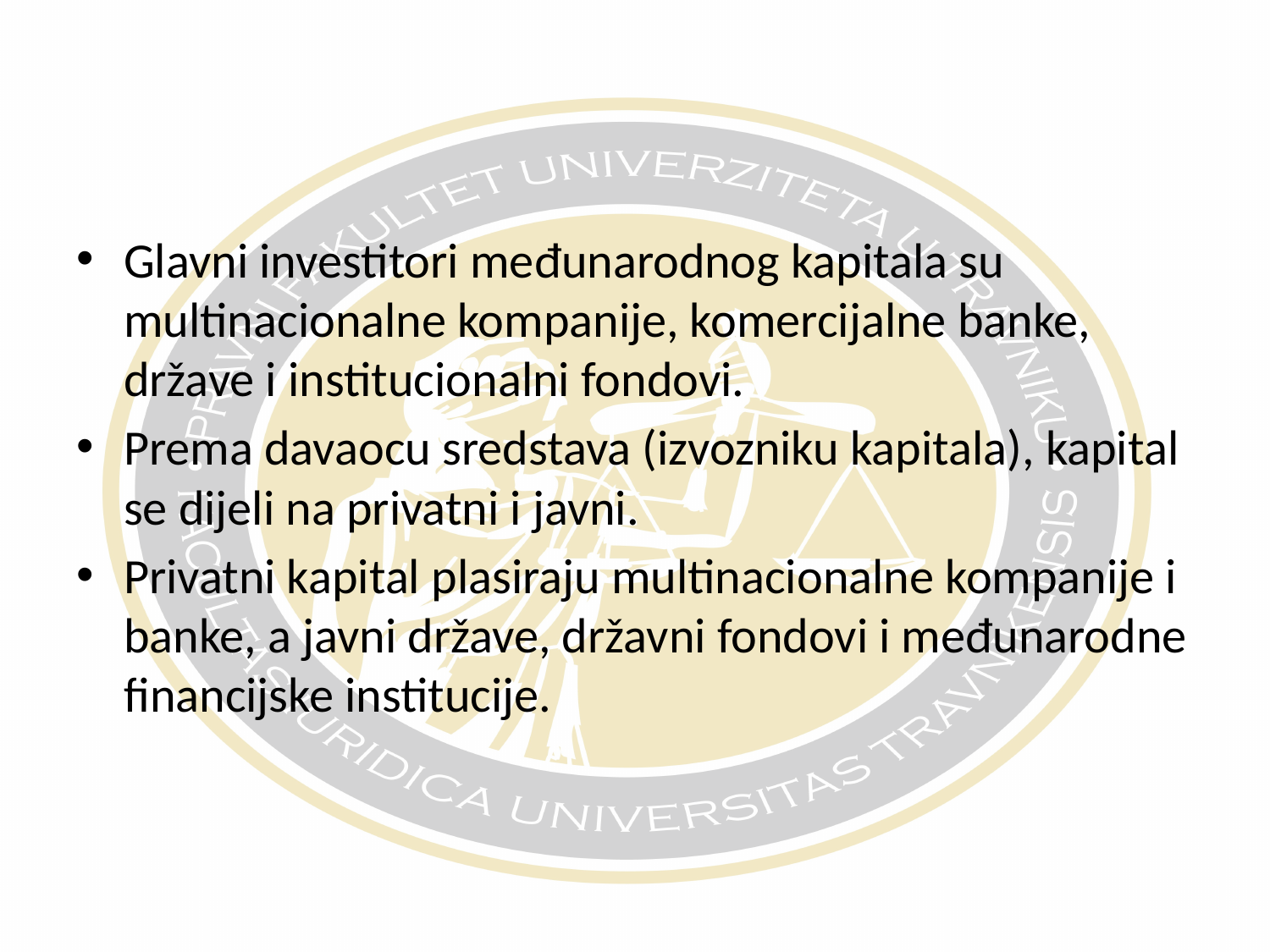

Glavni investitori međunarodnog kapitala su multinacionalne kompanije, komercijalne banke, države i institucionalni fondovi.
Prema davaocu sredstava (izvozniku kapitala), kapital se dijeli na privatni i javni.
Privatni kapital plasiraju multinacionalne kompanije i banke, a javni države, državni fondovi i međunarodne financijske institucije.